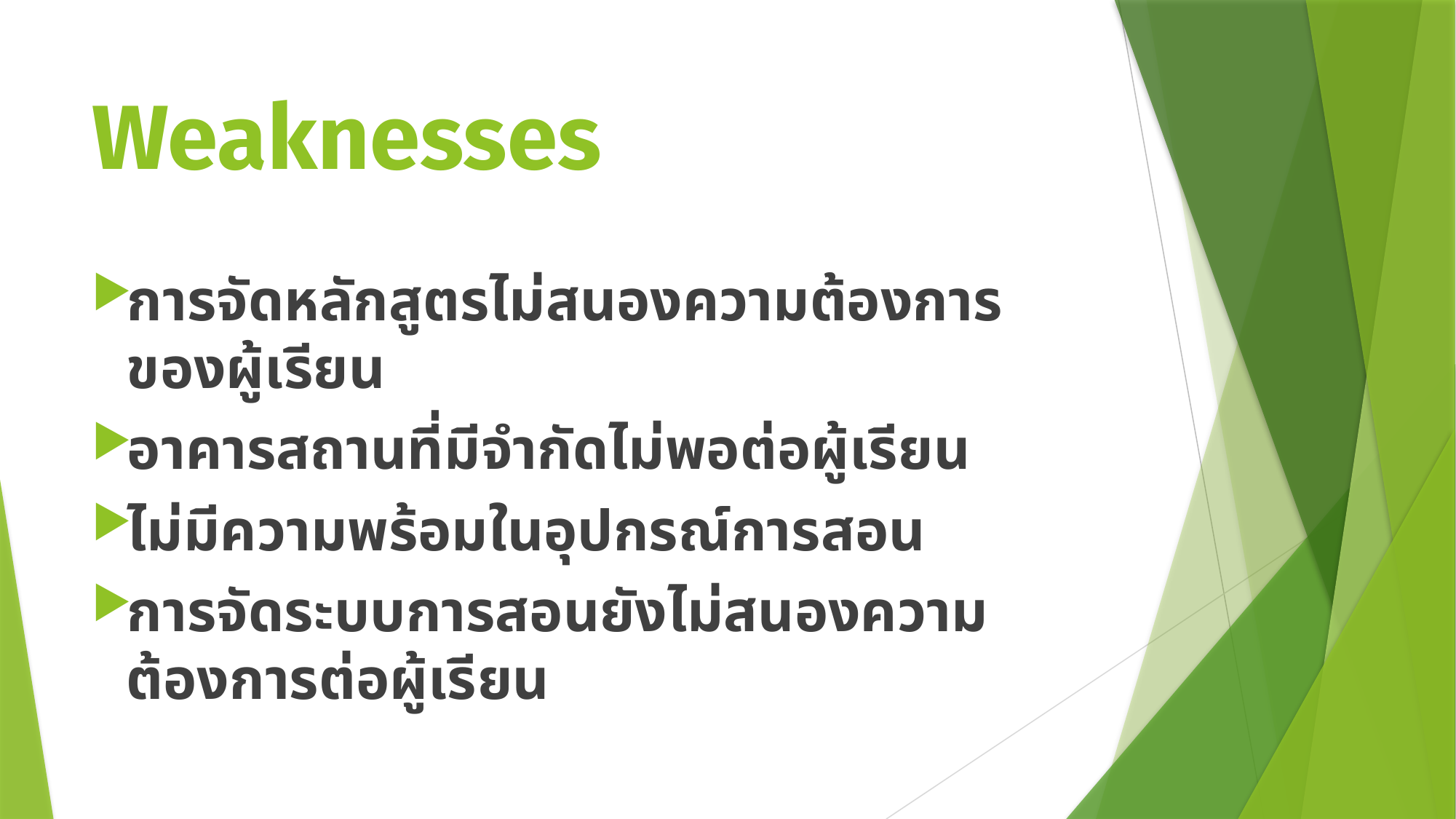

# Weaknesses
การจัดหลักสูตรไม่สนองความต้องการของผู้เรียน
อาคารสถานที่มีจำกัดไม่พอต่อผู้เรียน
ไม่มีความพร้อมในอุปกรณ์การสอน
การจัดระบบการสอนยังไม่สนองความต้องการต่อผู้เรียน